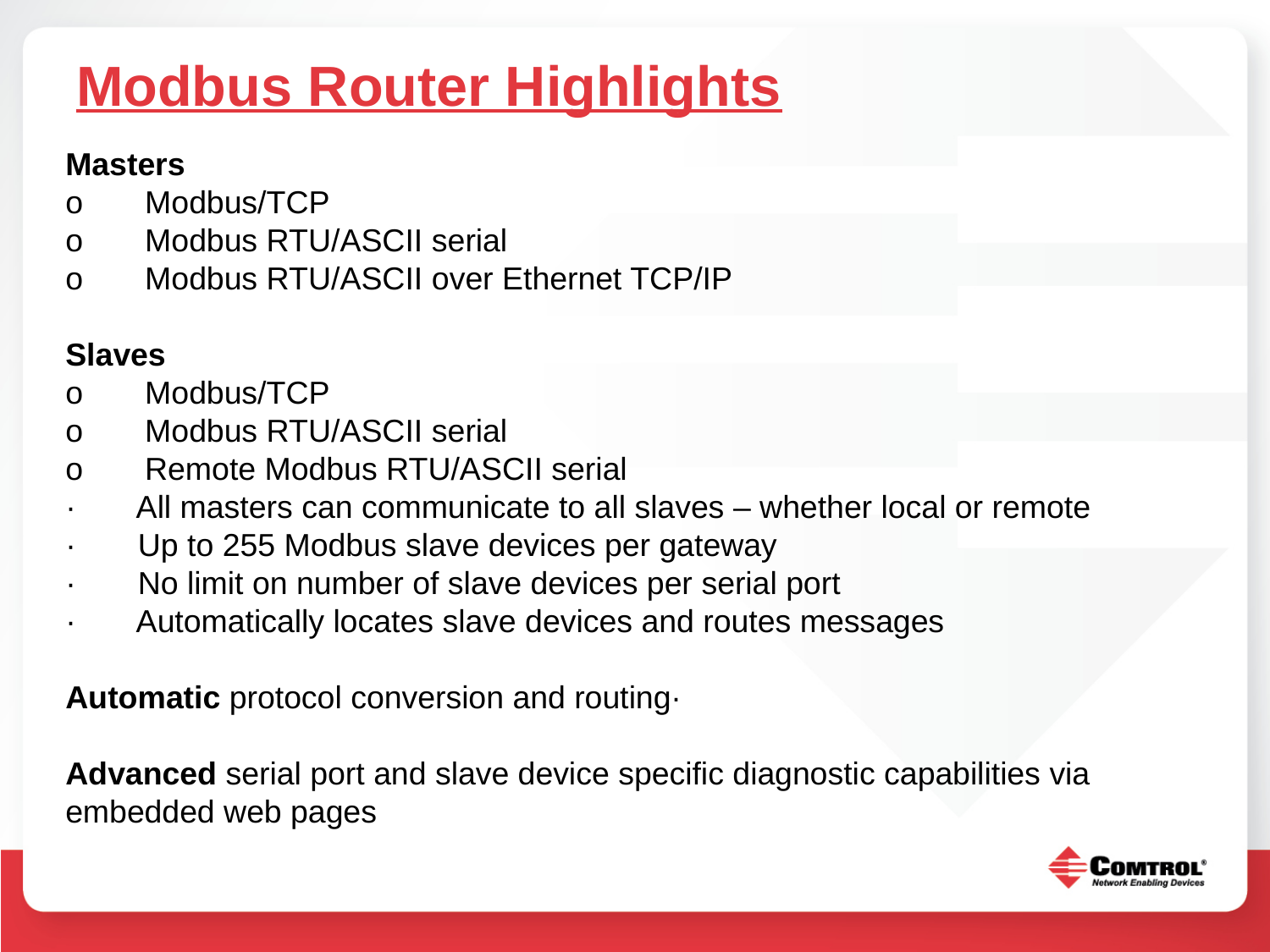

# Modbus Router Highlights
Masters
o       Modbus/TCP
o       Modbus RTU/ASCII serial
o       Modbus RTU/ASCII over Ethernet TCP/IP

Slaves
o       Modbus/TCP
o       Modbus RTU/ASCII serial
o       Remote Modbus RTU/ASCII serial
·       All masters can communicate to all slaves – whether local or remote
·       Up to 255 Modbus slave devices per gateway
·       No limit on number of slave devices per serial port
·       Automatically locates slave devices and routes messages

Automatic protocol conversion and routing·

Advanced serial port and slave device specific diagnostic capabilities via embedded web pages